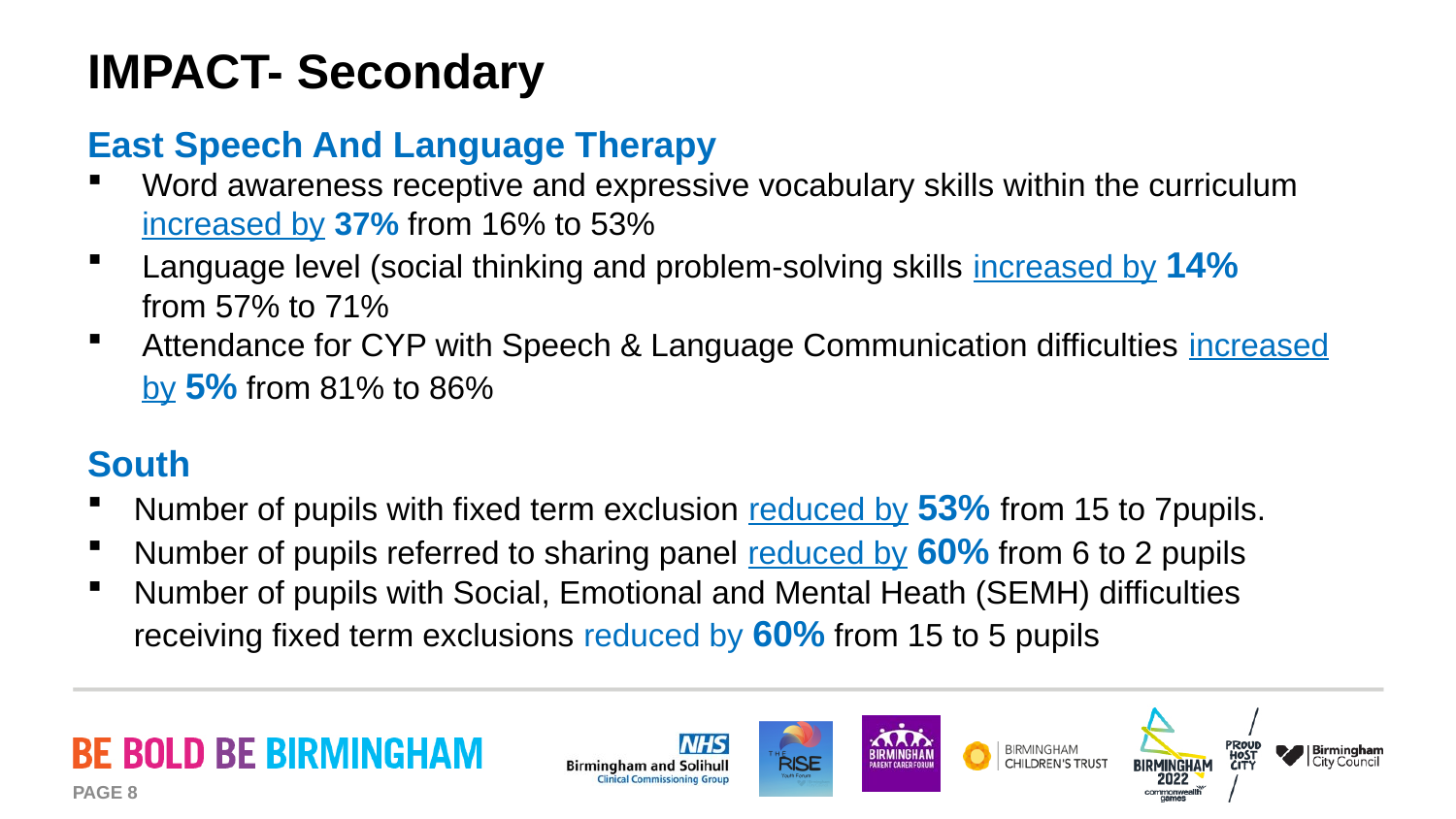

# IMPACT- Secondary
East Speech And Language Therapy
Word awareness receptive and expressive vocabulary skills within the curriculum increased by 37% from 16% to 53%
Language level (social thinking and problem-solving skills increased by 14%           from 57% to 71%
Attendance for CYP with Speech & Language Communication difficulties increased by 5% from 81% to 86%

South
Number of pupils with fixed term exclusion reduced by 53% from 15 to 7pupils.
Number of pupils referred to sharing panel reduced by 60% from 6 to 2 pupils
Number of pupils with Social, Emotional and Mental Heath (SEMH) difficulties  receiving fixed term exclusions reduced by 60% from 15 to 5 pupils
PAGE 8